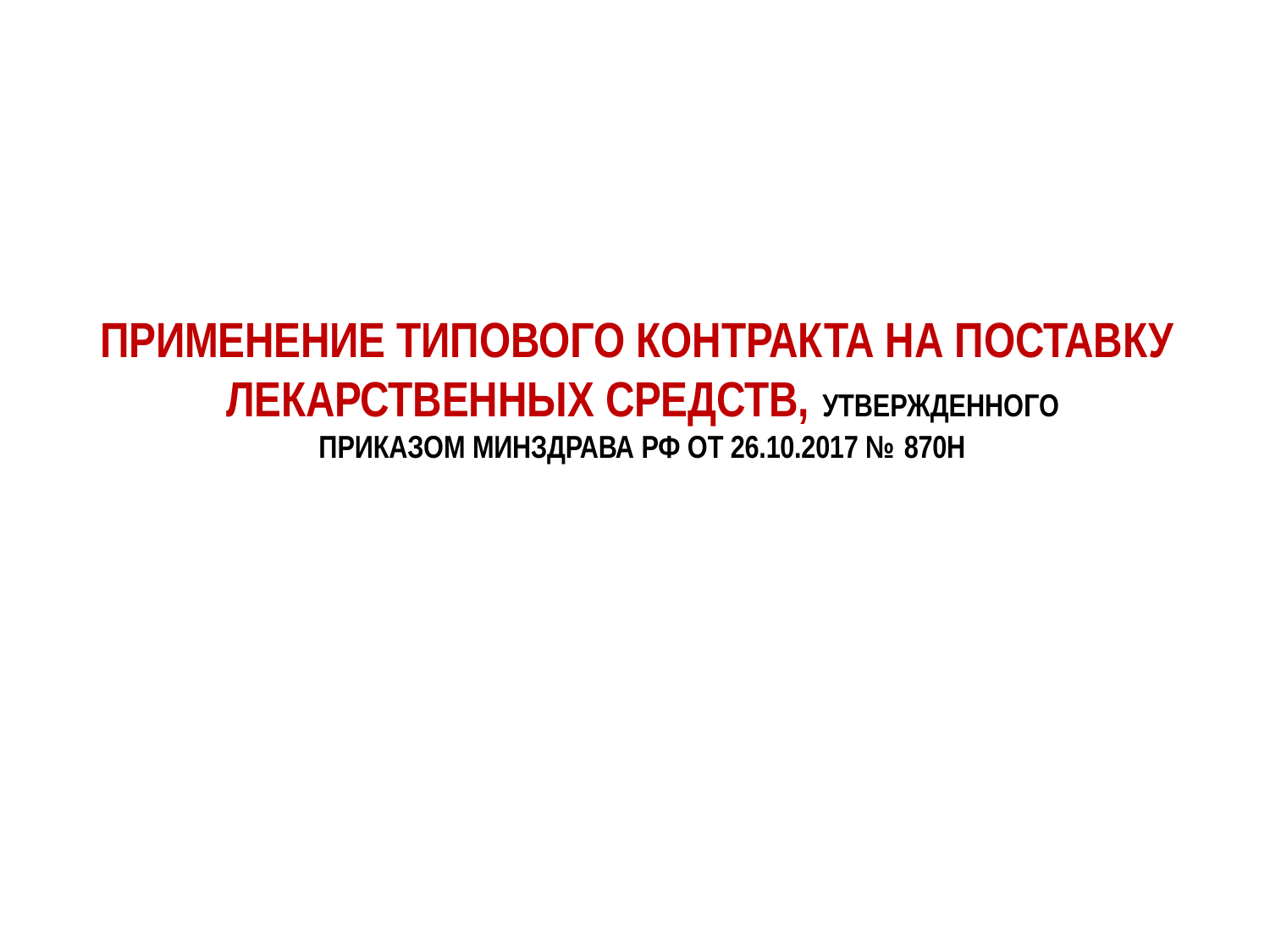

ПРИМЕНЕНИЕ ТИПОВОГО КОНТРАКТА НА ПОСТАВКУ  ЛЕКАРСТВЕННЫХ СРЕДСТВ, УТВЕРЖДЕННОГО
ПРИКАЗОМ МИНЗДРАВА РФ ОТ 26.10.2017 № 870Н
БОРОВЫХ Юлия Сергеевна, директор департамента деловой информации и консалтинга в сфере закупок  Пермской ТПП, председатель Пермского отделения Общероссийской общественной организации «Гильдия отечественных  закупщиков и специалистов по закупкам и продажам»